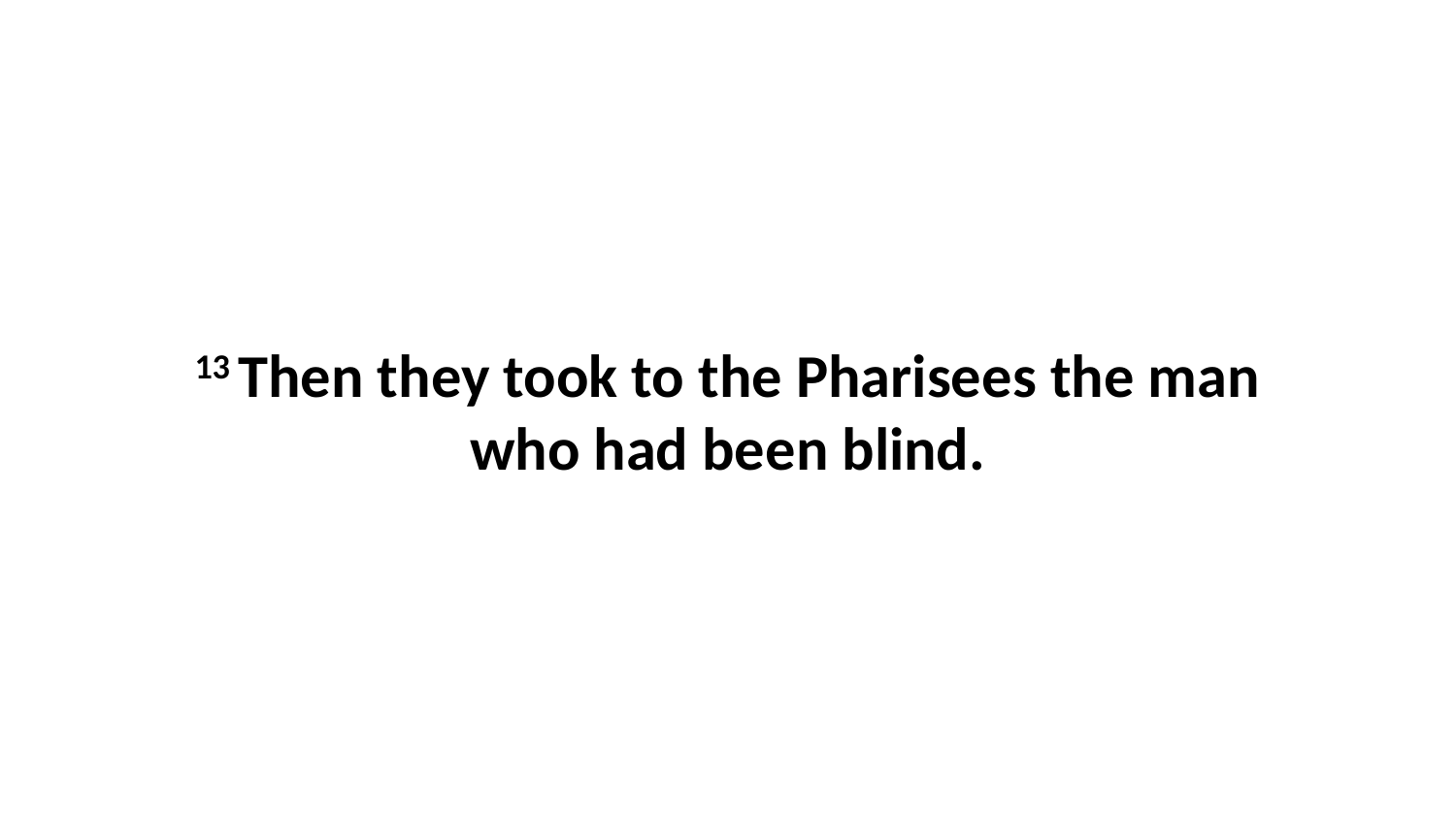

13 Then they took to the Pharisees the man who had been blind.